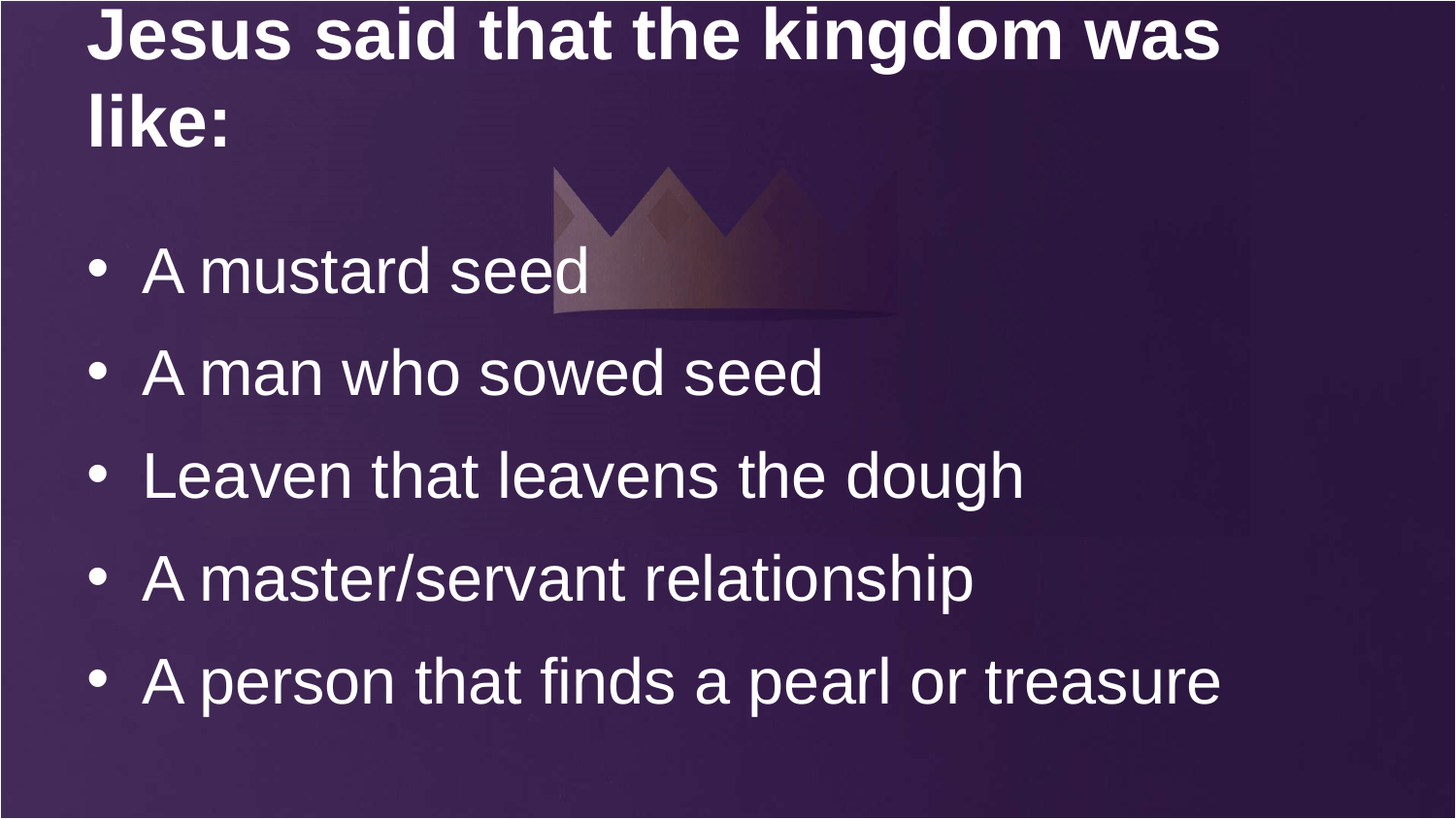

# Jesus said that the kingdom was like:
A mustard seed
A man who sowed seed
Leaven that leavens the dough
A master/servant relationship
A person that finds a pearl or treasure